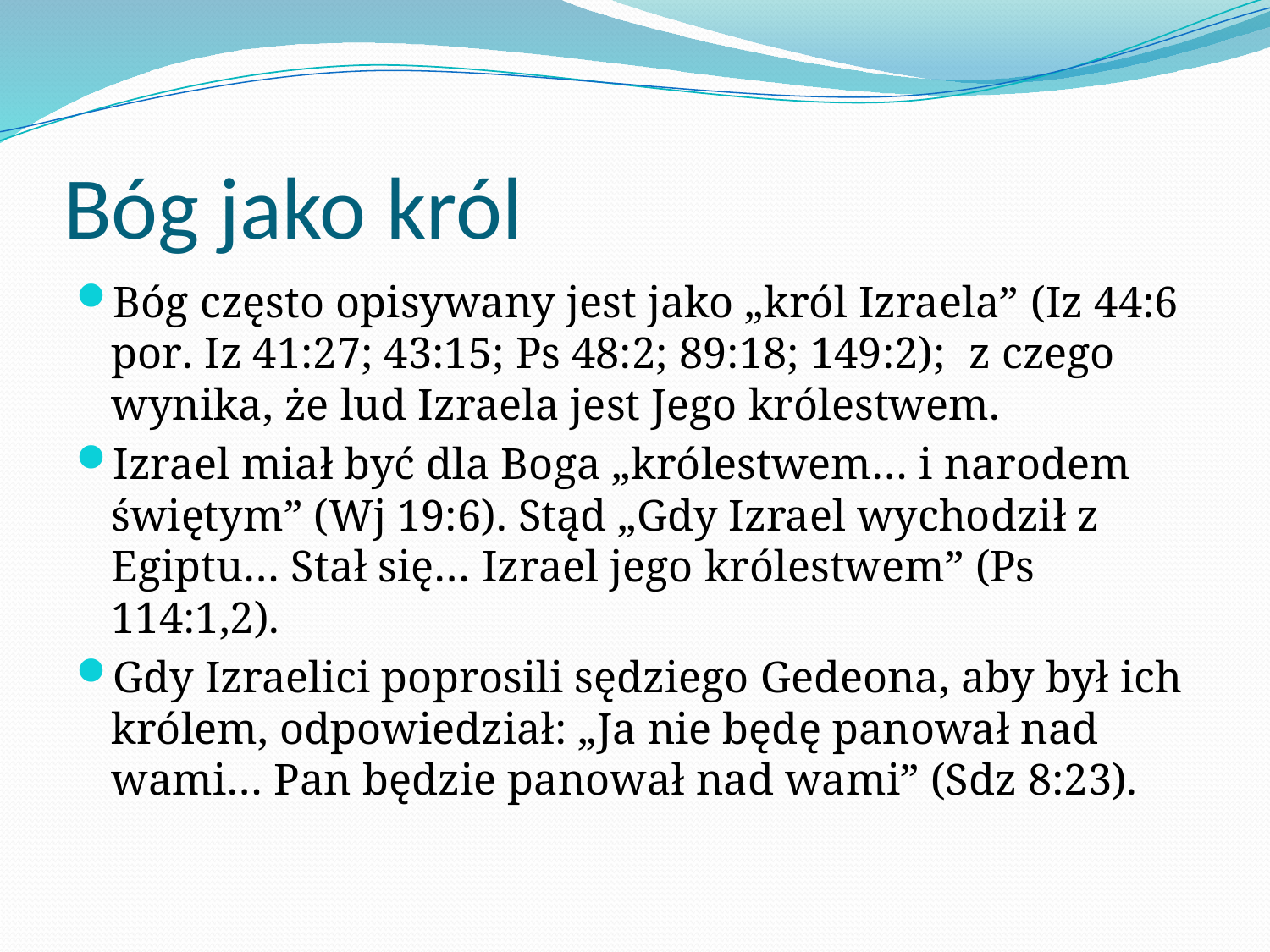

# Bóg jako król
Bóg często opisywany jest jako „król Izraela” (Iz 44:6 por. Iz 41:27; 43:15; Ps 48:2; 89:18; 149:2);  z czego wynika, że lud Izraela jest Jego królestwem.
Izrael miał być dla Boga „królestwem… i narodem świętym” (Wj 19:6). Stąd „​Gdy Izrael wychodził z Egiptu… ​Stał się… Izrael jego królestwem” (Ps 114:1,2).
Gdy Izraelici poprosili sędziego Gedeona, aby był ich królem, odpowiedział: „Ja nie będę panował nad wami… Pan będzie panował nad wami” (Sdz 8:23).